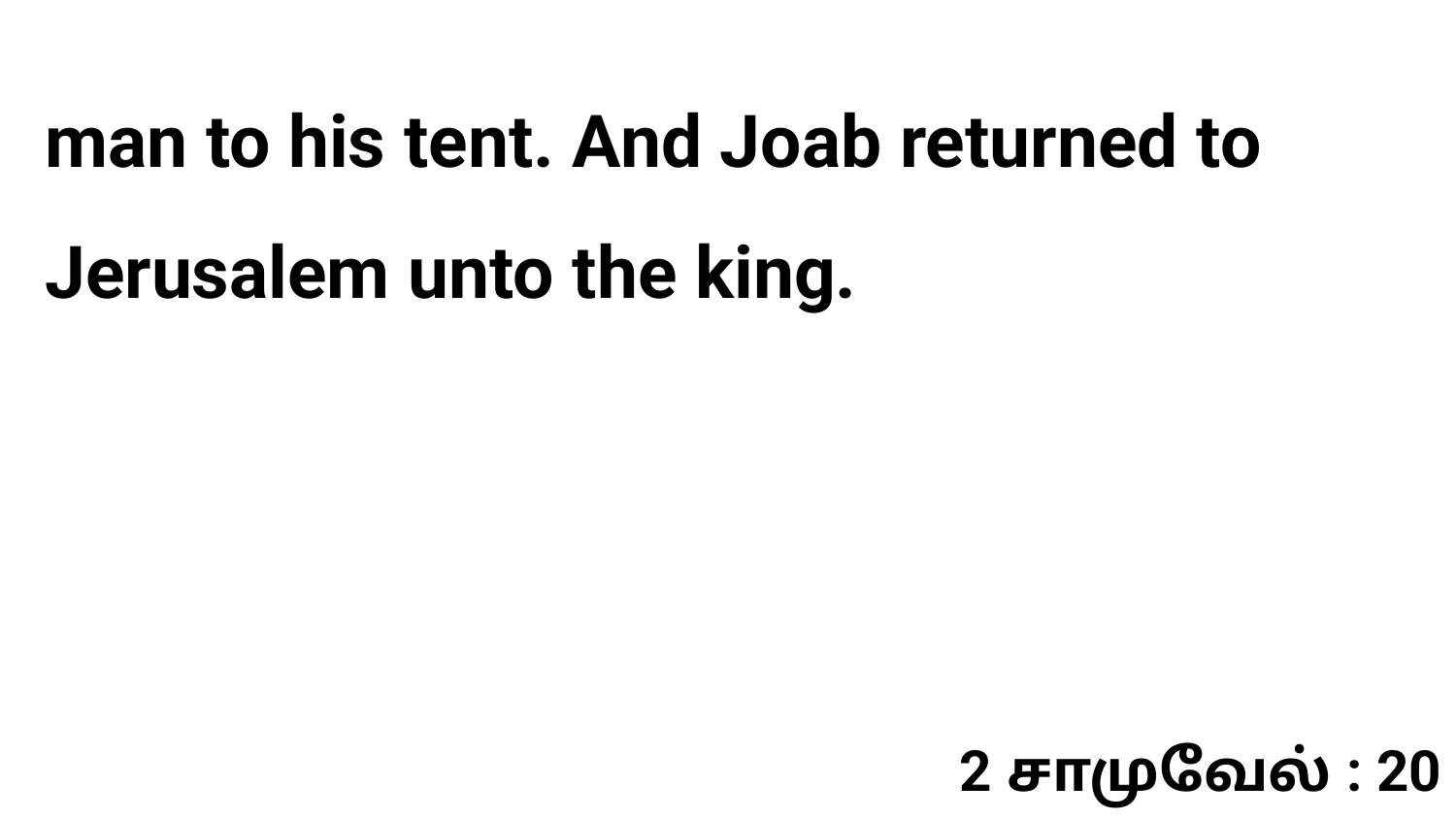

man to his tent. And Joab returned to Jerusalem unto the king.
2 சாமுவேல் : 20